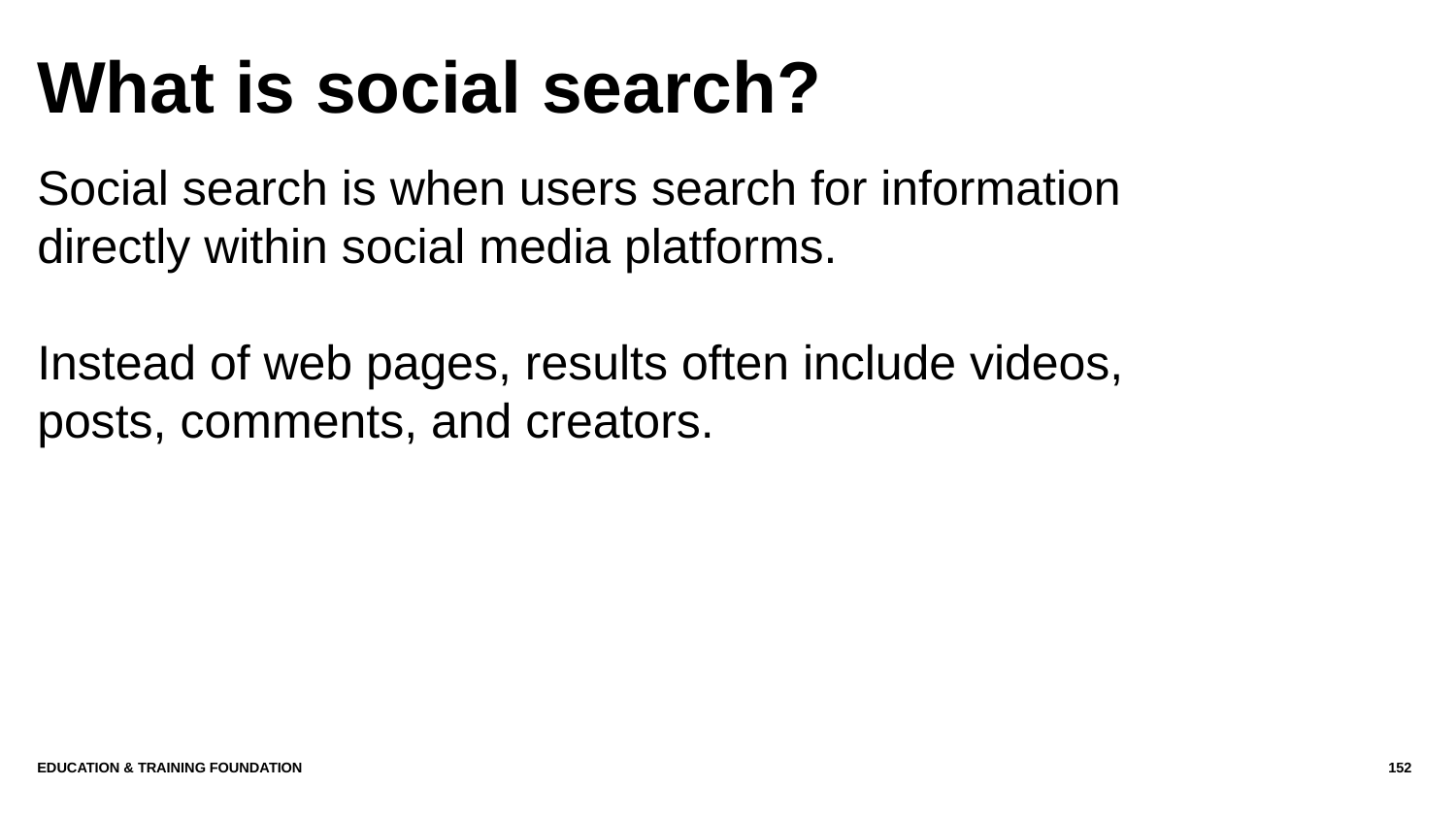

# What is social search?
Social search is when users search for information directly within social media platforms.

Instead of web pages, results often include videos, posts, comments, and creators.
Education & Training Foundation
152